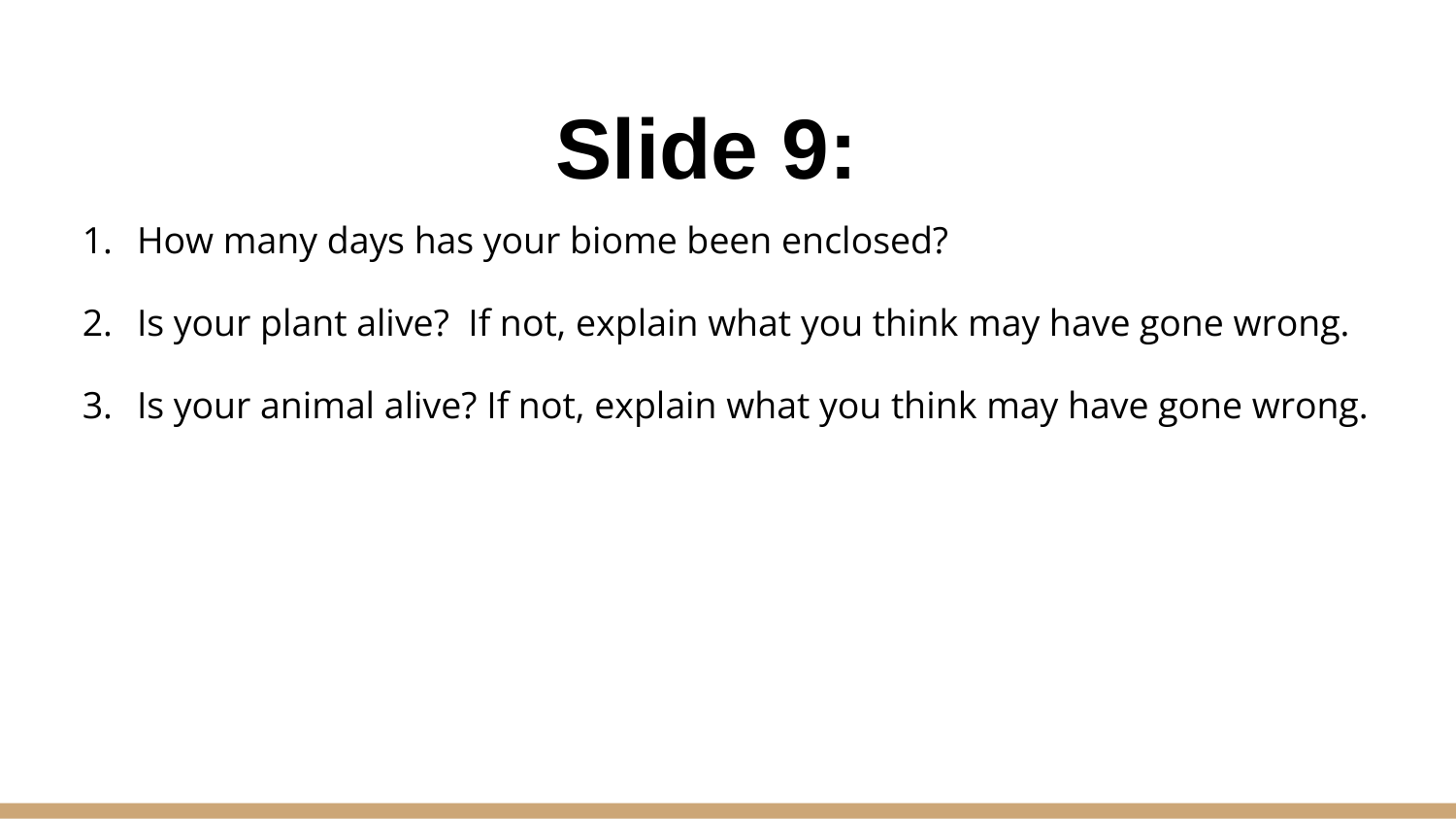

# Slide 9:
How many days has your biome been enclosed?
Is your plant alive?  If not, explain what you think may have gone wrong.
Is your animal alive? If not, explain what you think may have gone wrong.